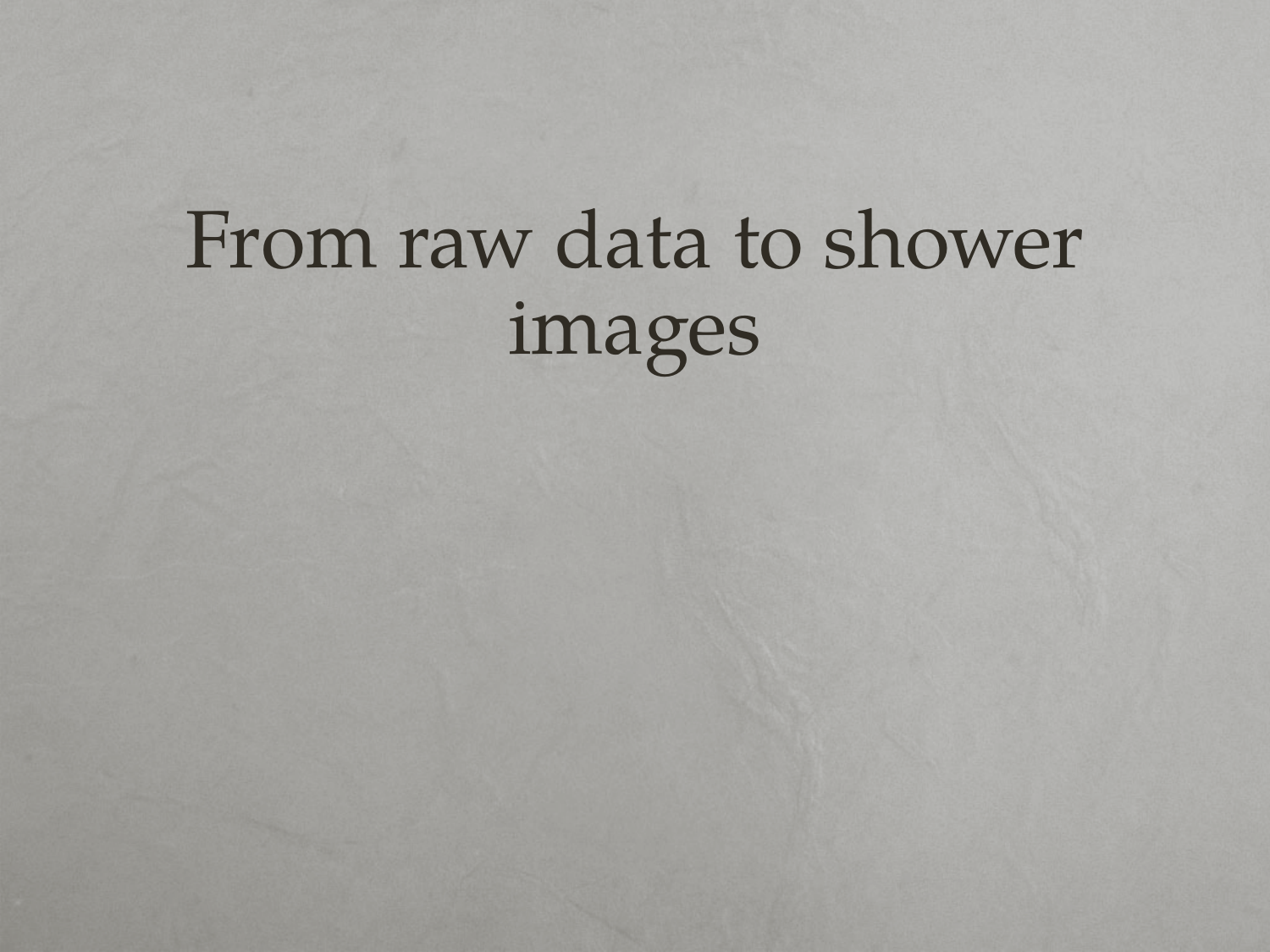

# From raw data to shower images